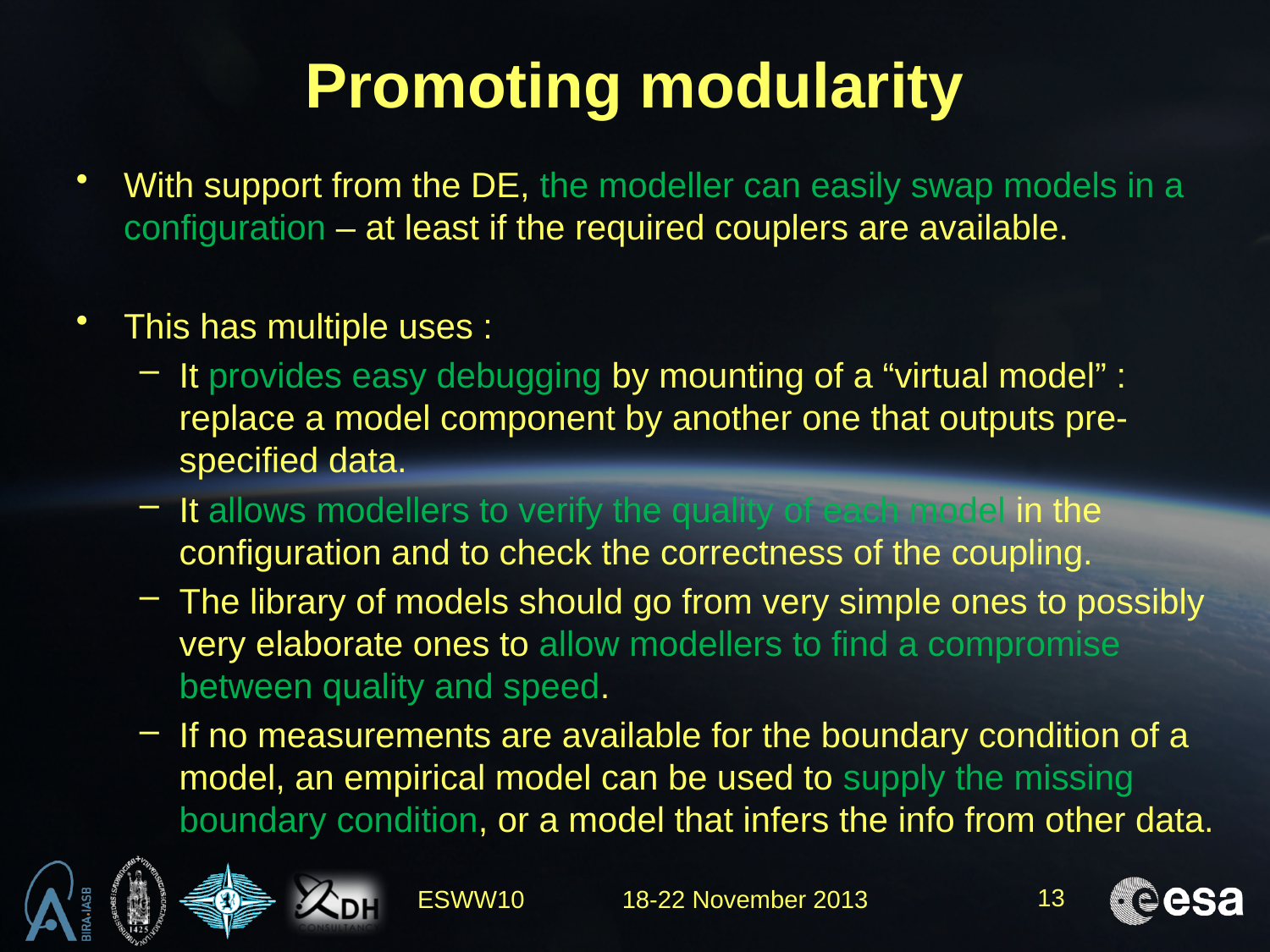

# Promoting modularity
With support from the DE, the modeller can easily swap models in a configuration – at least if the required couplers are available.

This has multiple uses :
It provides easy debugging by mounting of a “virtual model” : replace a model component by another one that outputs pre-specified data.
It allows modellers to verify the quality of each model in the configuration and to check the correctness of the coupling.
The library of models should go from very simple ones to possibly very elaborate ones to allow modellers to find a compromise between quality and speed.
If no measurements are available for the boundary condition of a model, an empirical model can be used to supply the missing boundary condition, or a model that infers the info from other data.